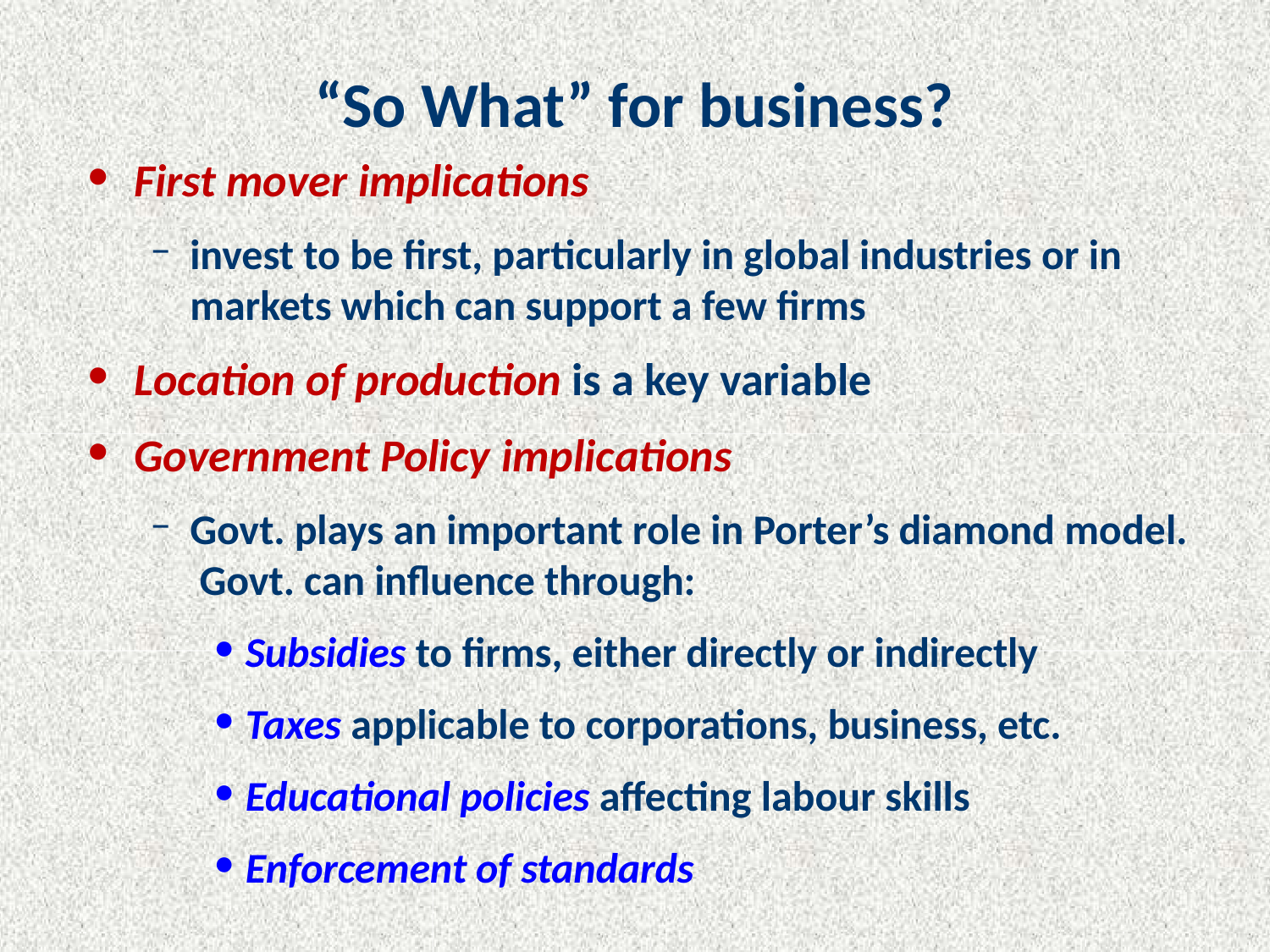

# “So What” for business?
First mover implications
invest to be first, particularly in global industries or in  markets which can support a few firms
Location of production is a key variable
Government Policy implications
Govt. plays an important role in Porter’s diamond model.  Govt. can influence through:
Subsidies to firms, either directly or indirectly
Taxes applicable to corporations, business, etc.
Educational policies affecting labour skills
Enforcement of standards